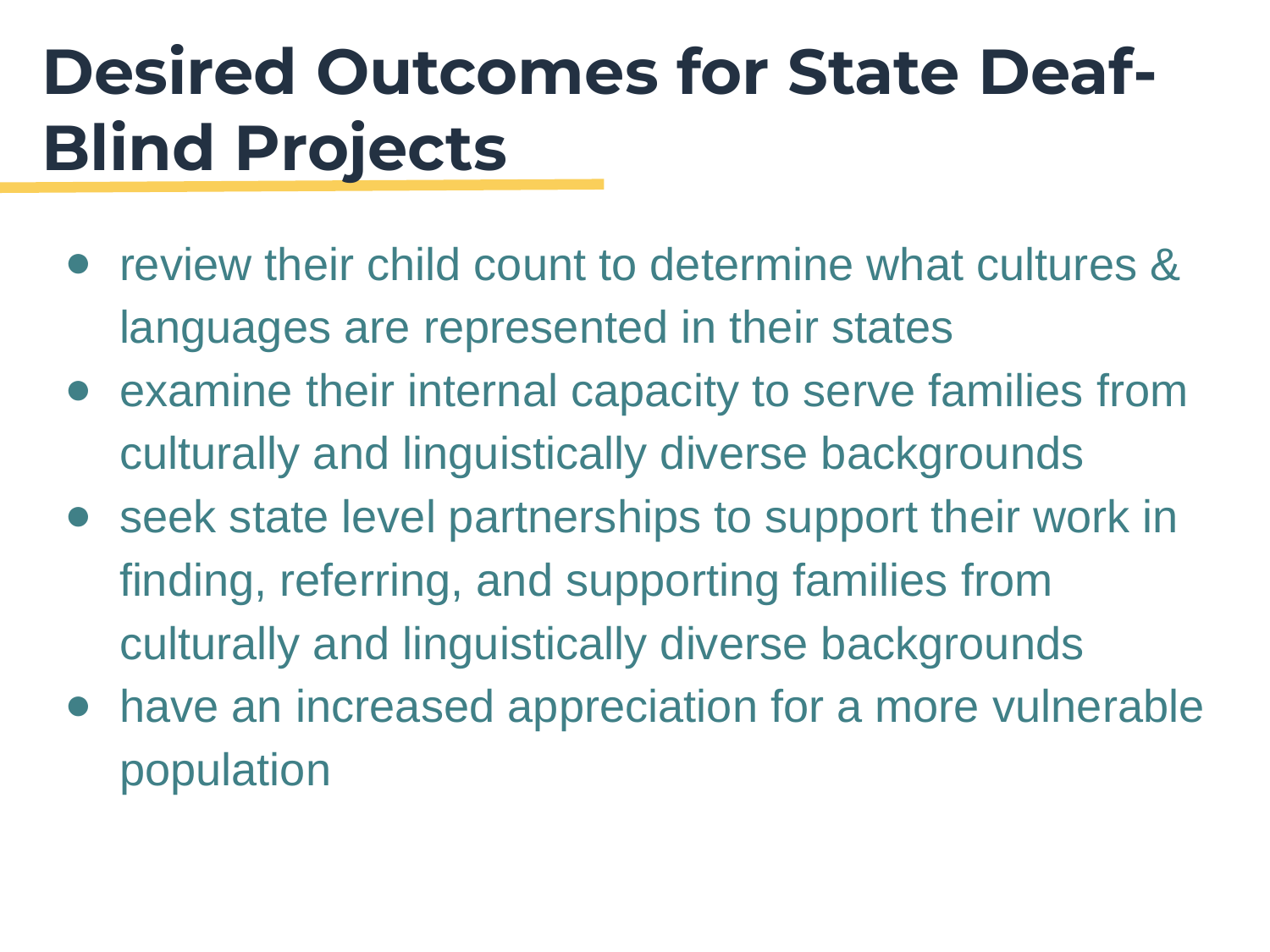

# Desired Outcomes for State Deaf-Blind Projects

review their child count to determine what cultures & languages are represented in their states
examine their internal capacity to serve families from culturally and linguistically diverse backgrounds
seek state level partnerships to support their work in finding, referring, and supporting families from culturally and linguistically diverse backgrounds
have an increased appreciation for a more vulnerable population